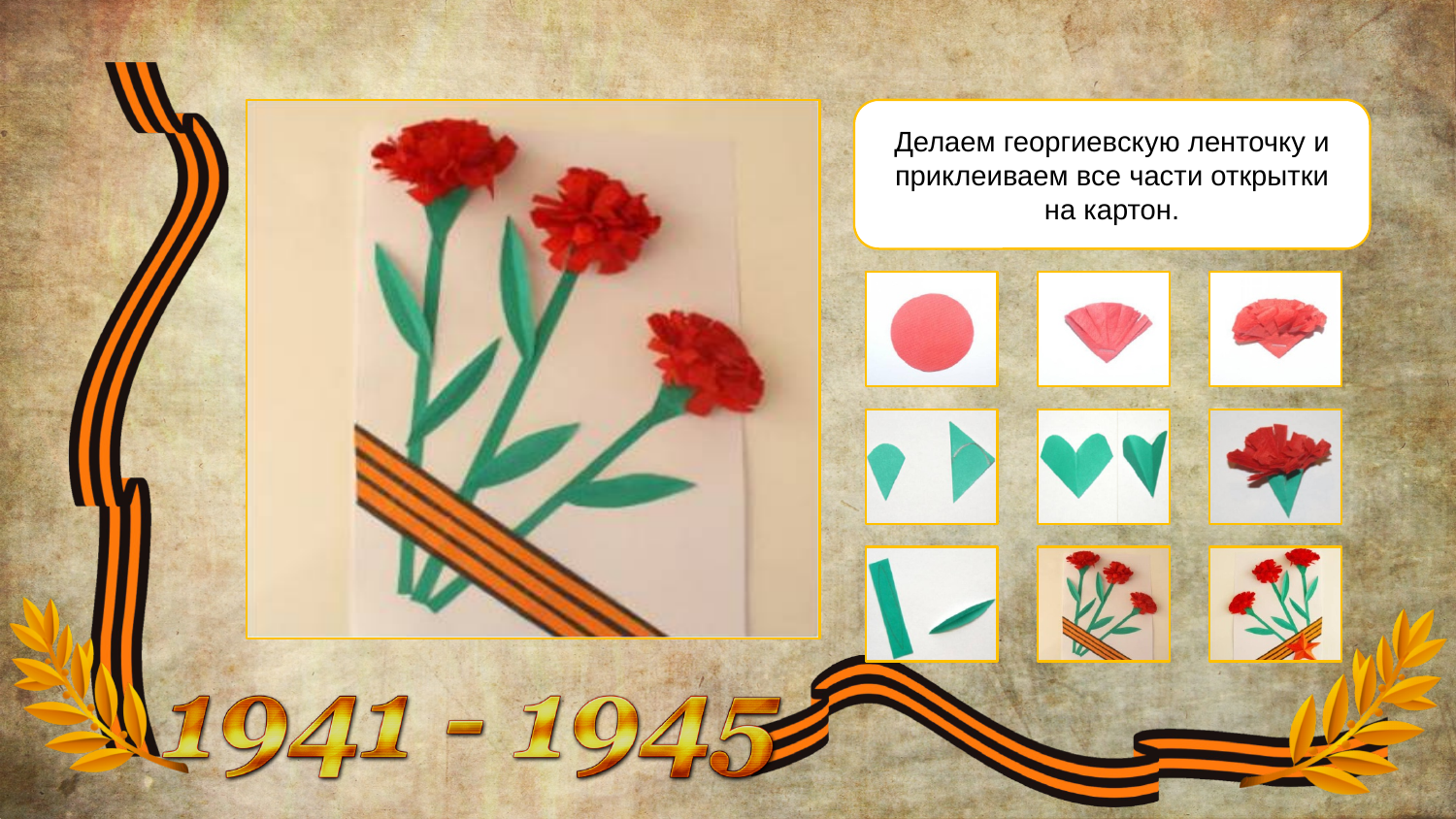

Делаем георгиевскую ленточку и приклеиваем все части открытки на картон.